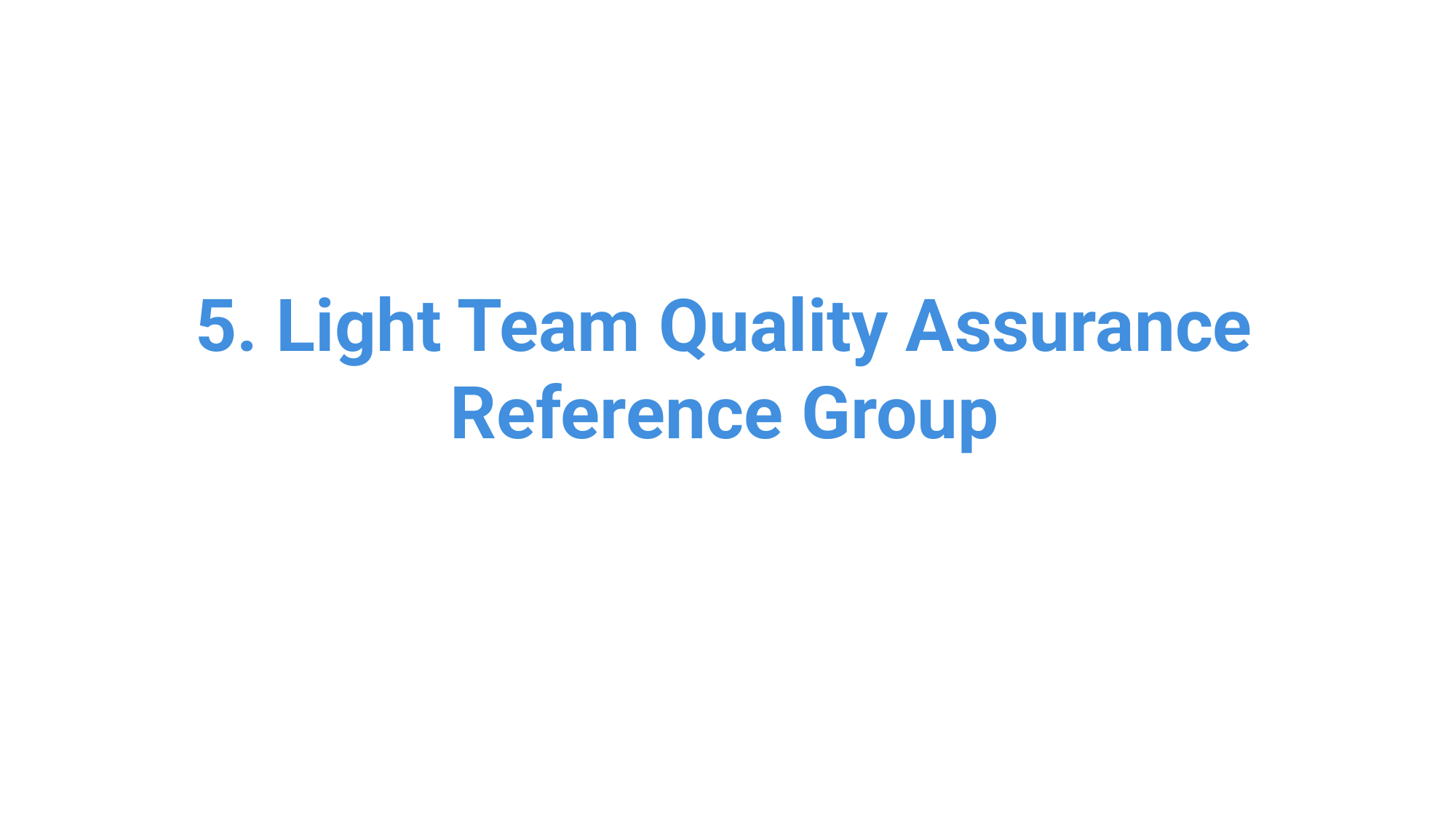

# 5. Light Team Quality Assurance Reference Group